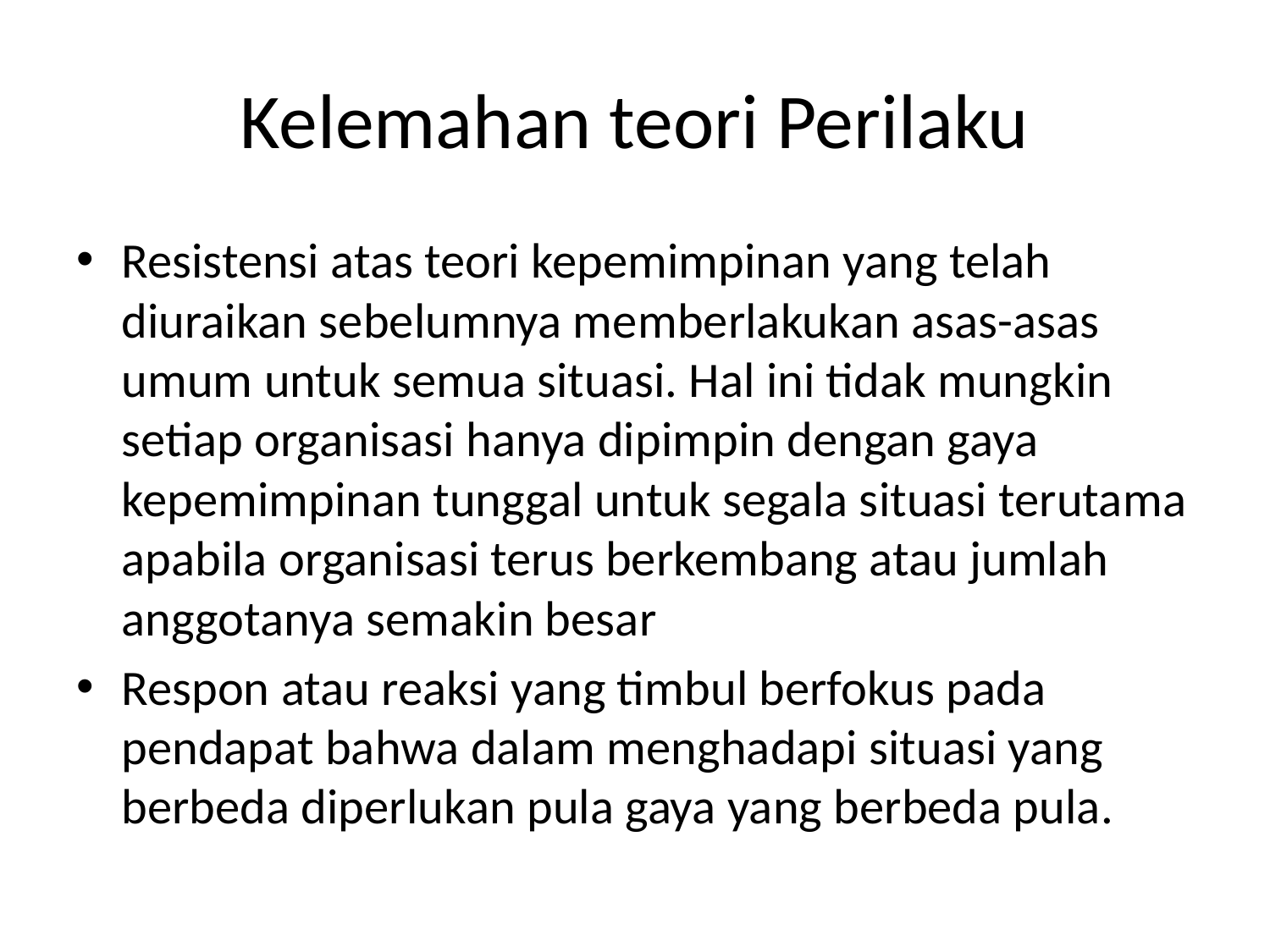

# Kelemahan teori Perilaku
Resistensi atas teori kepemimpinan yang telah diuraikan sebelumnya memberlakukan asas-asas umum untuk semua situasi. Hal ini tidak mungkin setiap organisasi hanya dipimpin dengan gaya kepemimpinan tunggal untuk segala situasi terutama apabila organisasi terus berkembang atau jumlah anggotanya semakin besar
Respon atau reaksi yang timbul berfokus pada pendapat bahwa dalam menghadapi situasi yang berbeda diperlukan pula gaya yang berbeda pula.